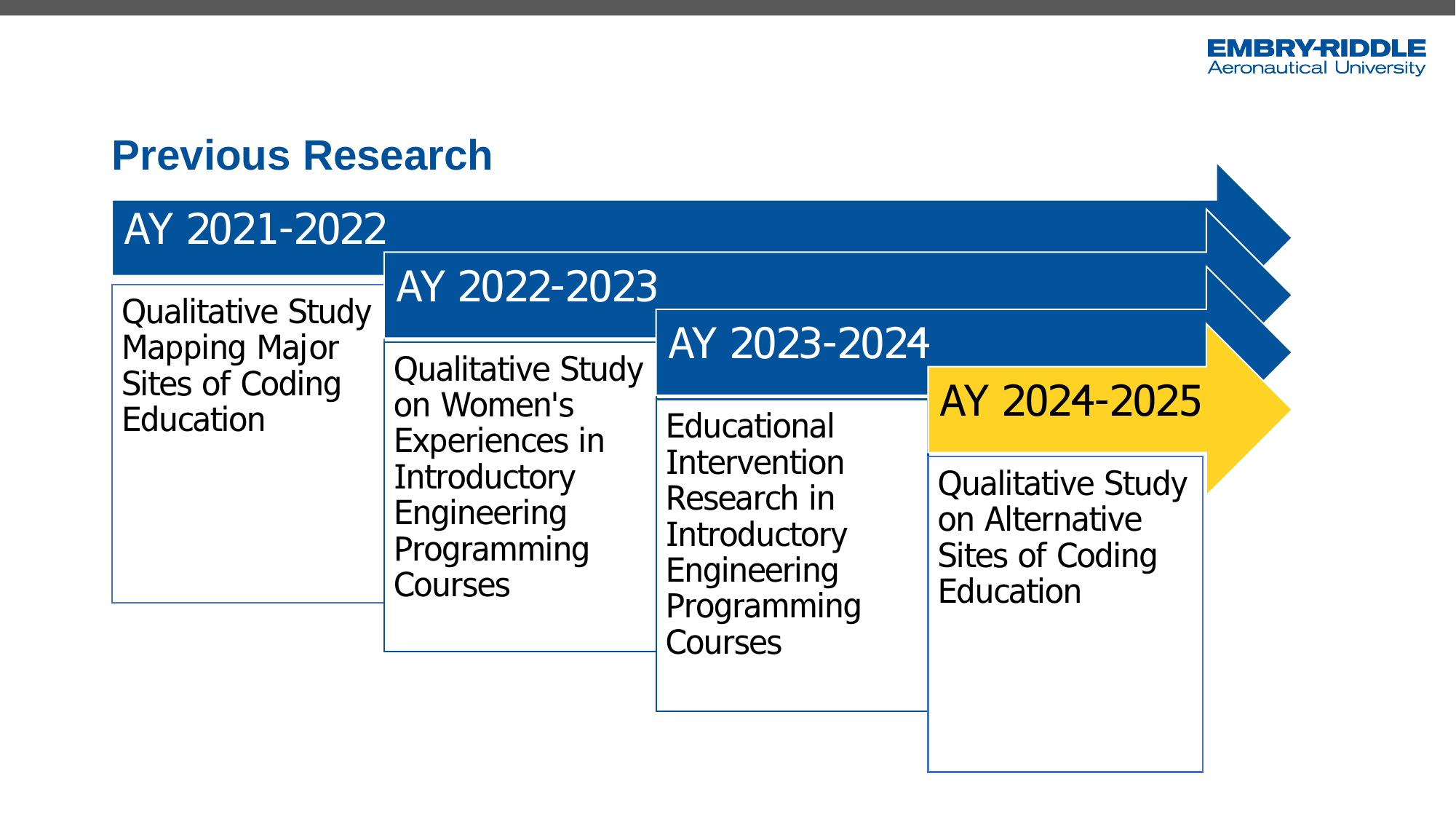

Previous Research
AY 2021-2022
Qualitative Study Mapping Major Sites of Coding Education
AY 2022-2023
Qualitative Study on Women's Experiences in Introductory Engineering Programming Courses
AY 2023-2024
Educational Intervention Research in Introductory Engineering Programming Courses
AY 2024-2025
Qualitative Study on Alternative Sites of Coding Education